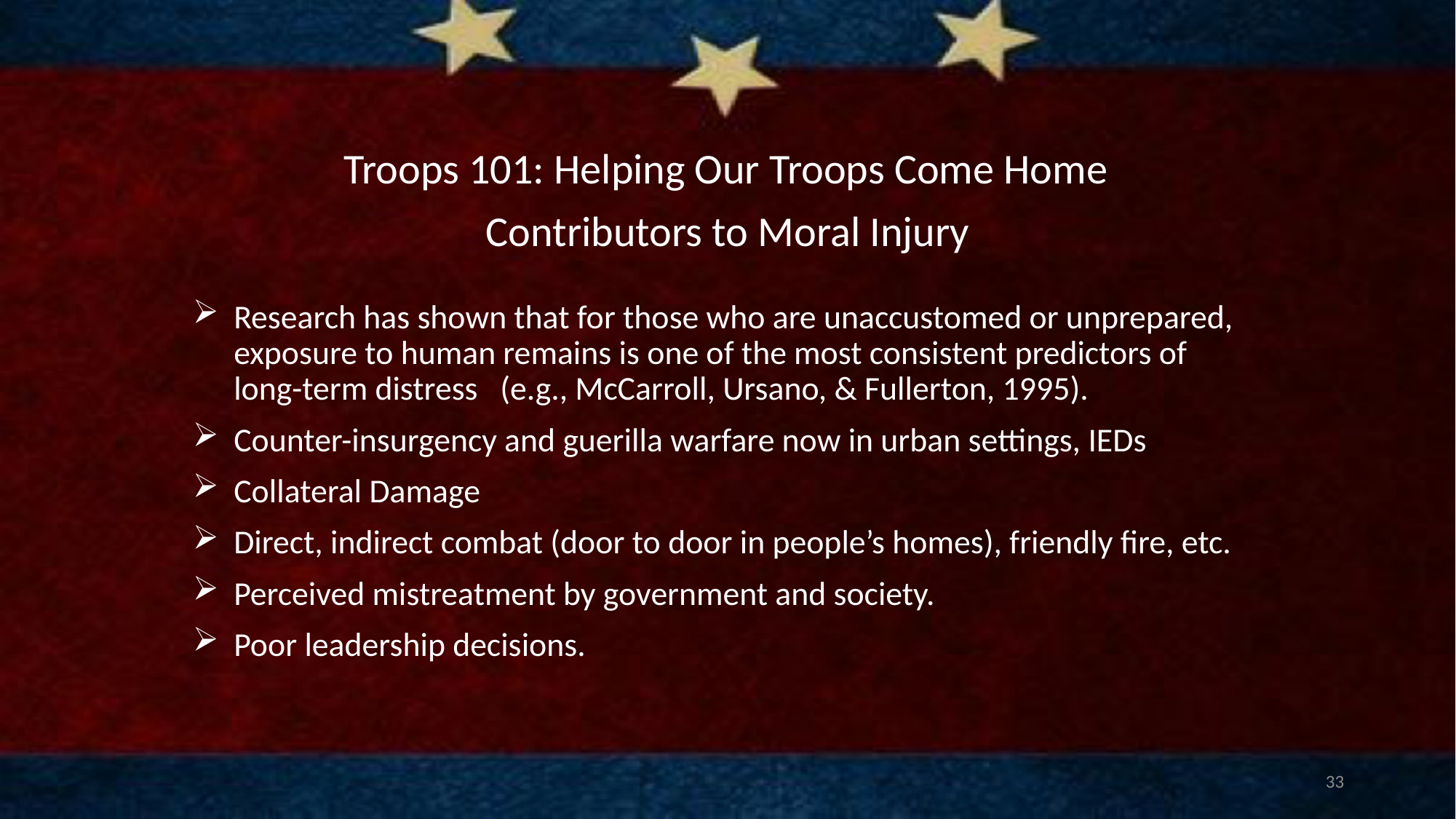

# Troops 101: Helping Our Troops Come Home
Contributors to Moral Injury

Research has shown that for those who are unaccustomed or unprepared, exposure to human remains is one of the most consistent predictors of long-term distress   (e.g., McCarroll, Ursano, & Fullerton, 1995).
Counter-insurgency and guerilla warfare now in urban settings, IEDs
Collateral Damage
Direct, indirect combat (door to door in people’s homes), friendly fire, etc.
Perceived mistreatment by government and society.
Poor leadership decisions.

33